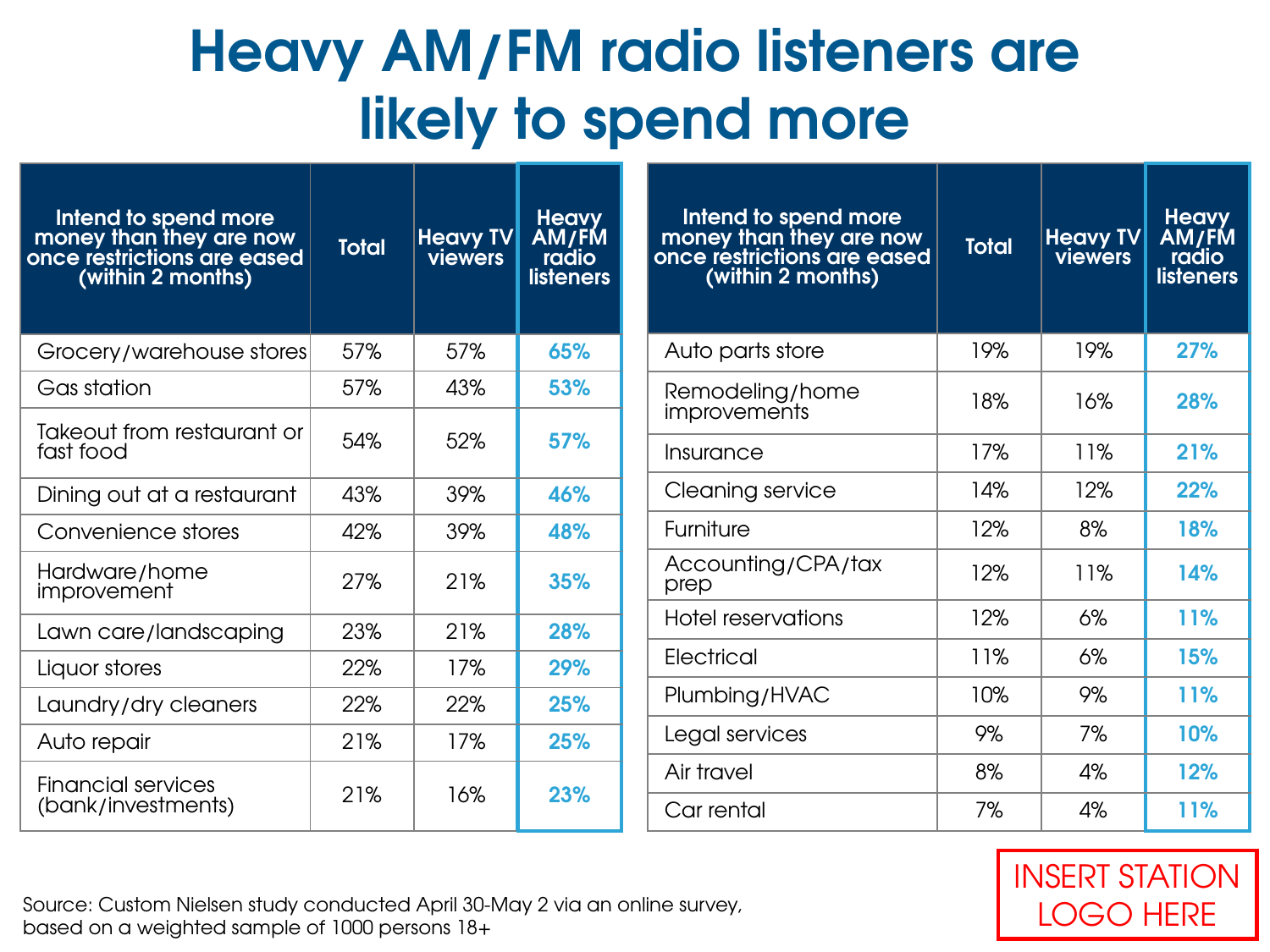

Heavy AM/FM radio listeners are likely to spend more
| Intend to spend more money than they are now once restrictions are eased (within 2 months) | Total | Heavy TV viewers | Heavy AM/FM radio listeners |
| --- | --- | --- | --- |
| Grocery/warehouse stores | 57% | 57% | 65% |
| Gas station | 57% | 43% | 53% |
| Takeout from restaurant or fast food | 54% | 52% | 57% |
| Dining out at a restaurant | 43% | 39% | 46% |
| Convenience stores | 42% | 39% | 48% |
| Hardware/home improvement | 27% | 21% | 35% |
| Lawn care/landscaping | 23% | 21% | 28% |
| Liquor stores | 22% | 17% | 29% |
| Laundry/dry cleaners | 22% | 22% | 25% |
| Auto repair | 21% | 17% | 25% |
| Financial services (bank/investments) | 21% | 16% | 23% |
| Intend to spend more money than they are now once restrictions are eased (within 2 months) | Total | Heavy TV viewers | Heavy AM/FM radio listeners |
| --- | --- | --- | --- |
| Auto parts store | 19% | 19% | 27% |
| Remodeling/home improvements | 18% | 16% | 28% |
| Insurance | 17% | 11% | 21% |
| Cleaning service | 14% | 12% | 22% |
| Furniture | 12% | 8% | 18% |
| Accounting/CPA/tax prep | 12% | 11% | 14% |
| Hotel reservations | 12% | 6% | 11% |
| Electrical | 11% | 6% | 15% |
| Plumbing/HVAC | 10% | 9% | 11% |
| Legal services | 9% | 7% | 10% |
| Air travel | 8% | 4% | 12% |
| Car rental | 7% | 4% | 11% |
INSERT STATION LOGO HERE
Source: Custom Nielsen study conducted April 30-May 2 via an online survey, based on a weighted sample of 1000 persons 18+